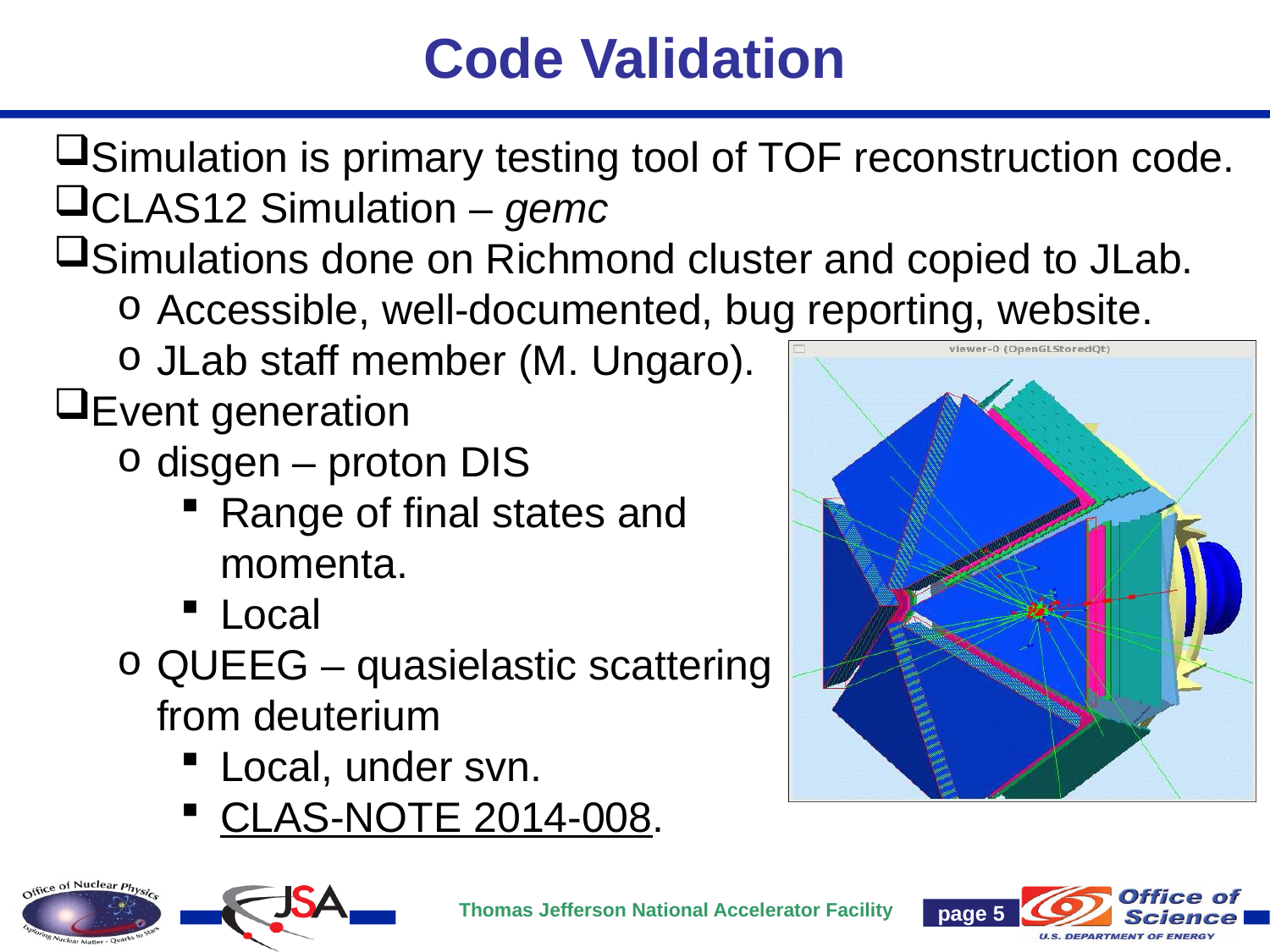

# Code Validation
Simulation is primary testing tool of TOF reconstruction code.
CLAS12 Simulation – gemc
Simulations done on Richmond cluster and copied to JLab.
Accessible, well-documented, bug reporting, website.
JLab staff member (M. Ungaro).
Event generation
disgen – proton DIS
Range of final states and                                        momenta.
Local
QUEEG – quasielastic scattering                                  from deuterium
Local, under svn.
CLAS-NOTE 2014-008.

page 5